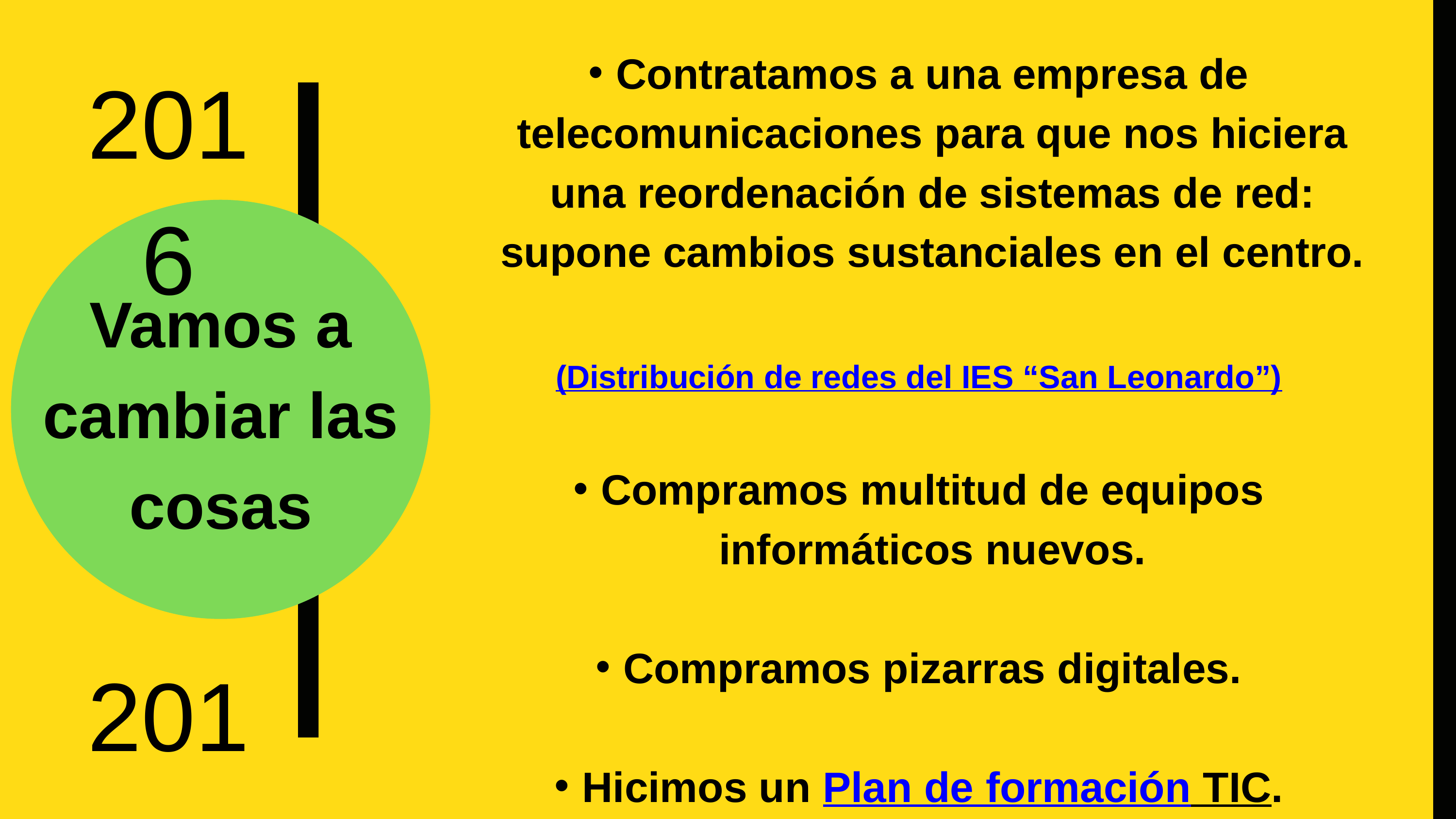

Contratamos a una empresa de telecomunicaciones para que nos hiciera una reordenación de sistemas de red: supone cambios sustanciales en el centro.

(Distribución de redes del IES “San Leonardo”)

Compramos multitud de equipos informáticos nuevos.

Compramos pizarras digitales.

Hicimos un Plan de formación TIC.
2016

Vamos a cambiar las cosas
2017